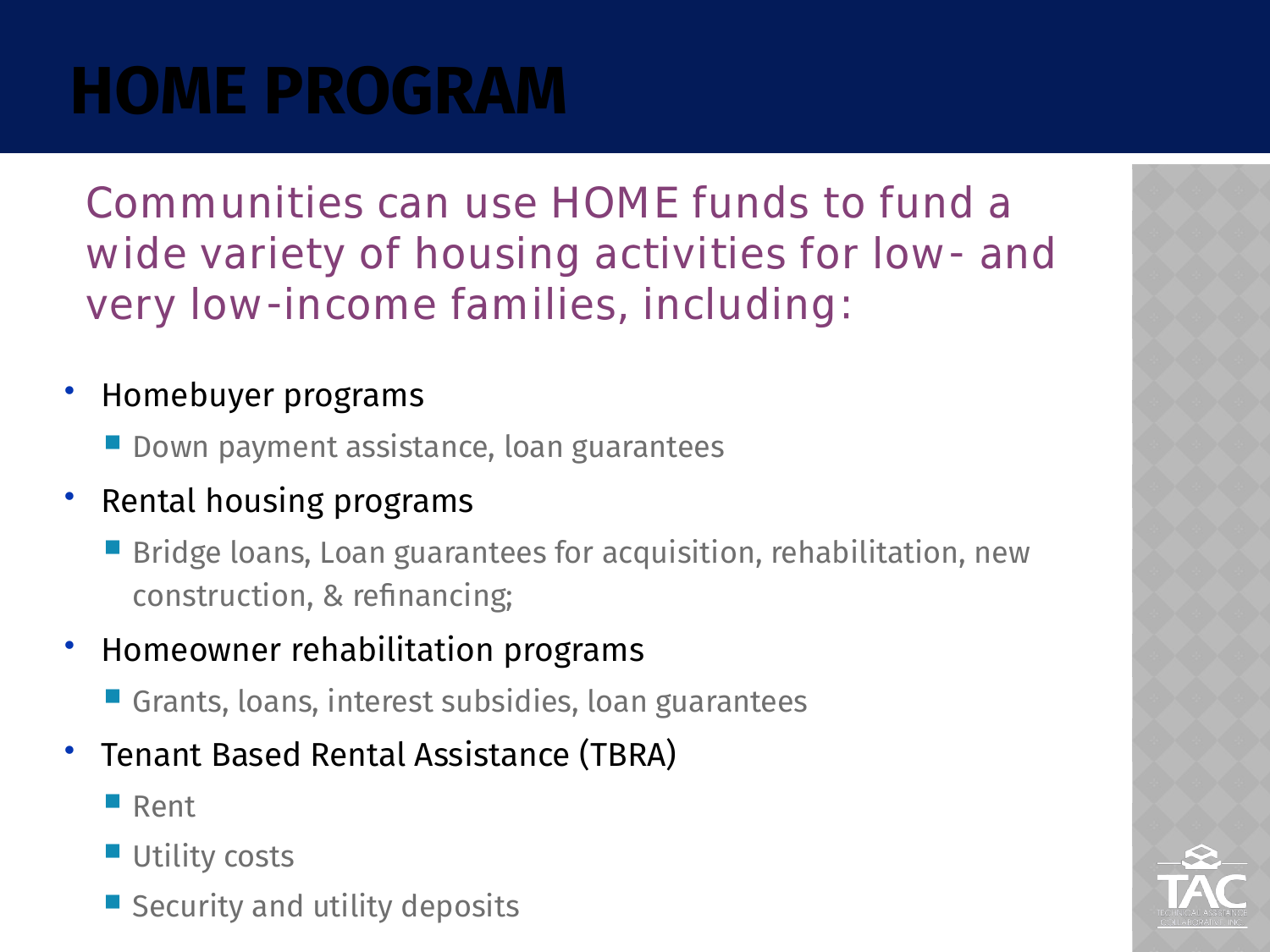

# home Program
Communities can use HOME funds to fund a wide variety of housing activities for low- and very low-income families, including:
Homebuyer programs
Down payment assistance, loan guarantees
Rental housing programs
Bridge loans, Loan guarantees for acquisition, rehabilitation, new construction, & refinancing;
Homeowner rehabilitation programs
Grants, loans, interest subsidies, loan guarantees
Tenant Based Rental Assistance (TBRA)
Rent
Utility costs
Security and utility deposits